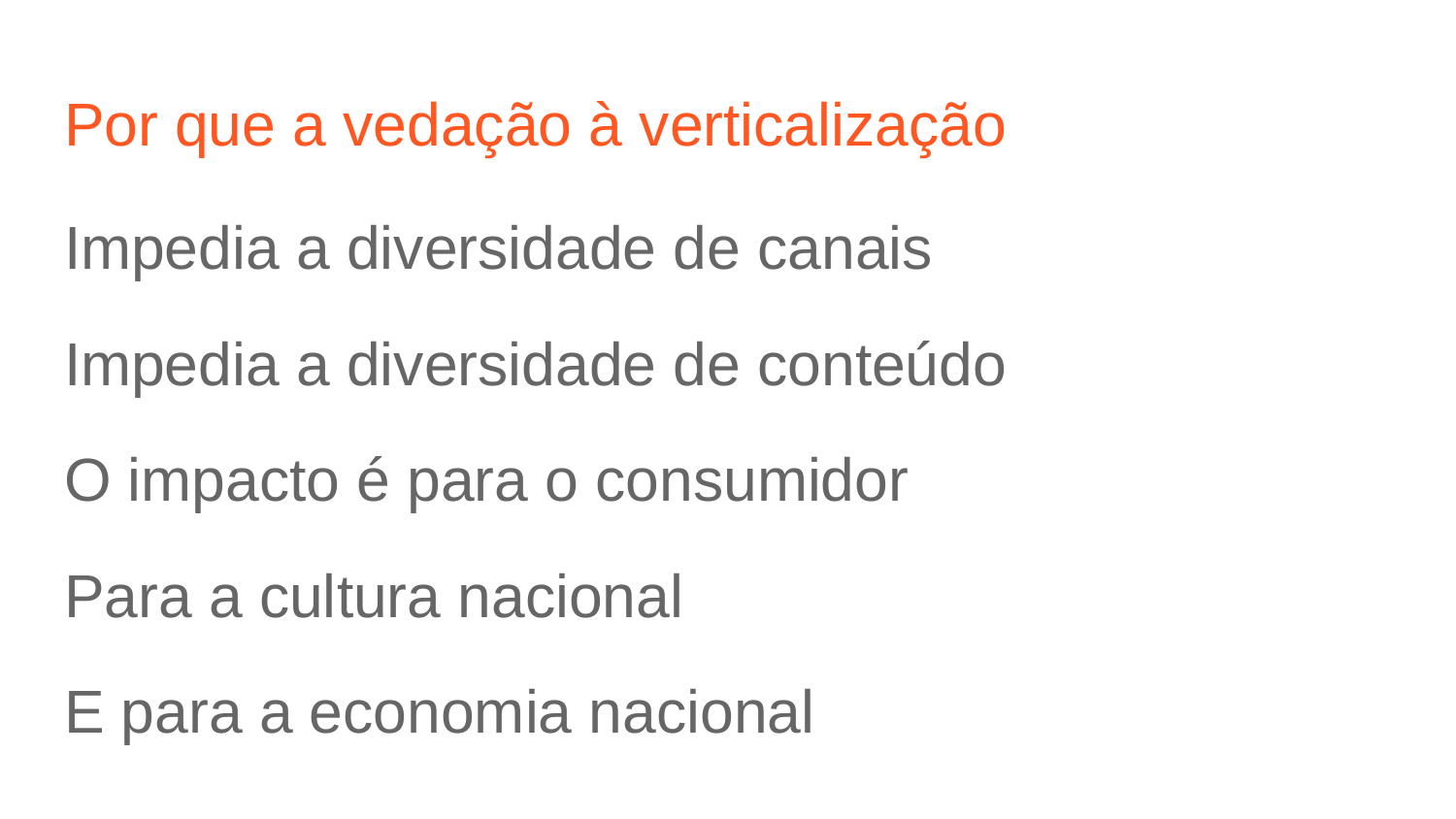

# Por que a vedação à verticalização
Impedia a diversidade de canais
Impedia a diversidade de conteúdo
O impacto é para o consumidor
Para a cultura nacional
E para a economia nacional